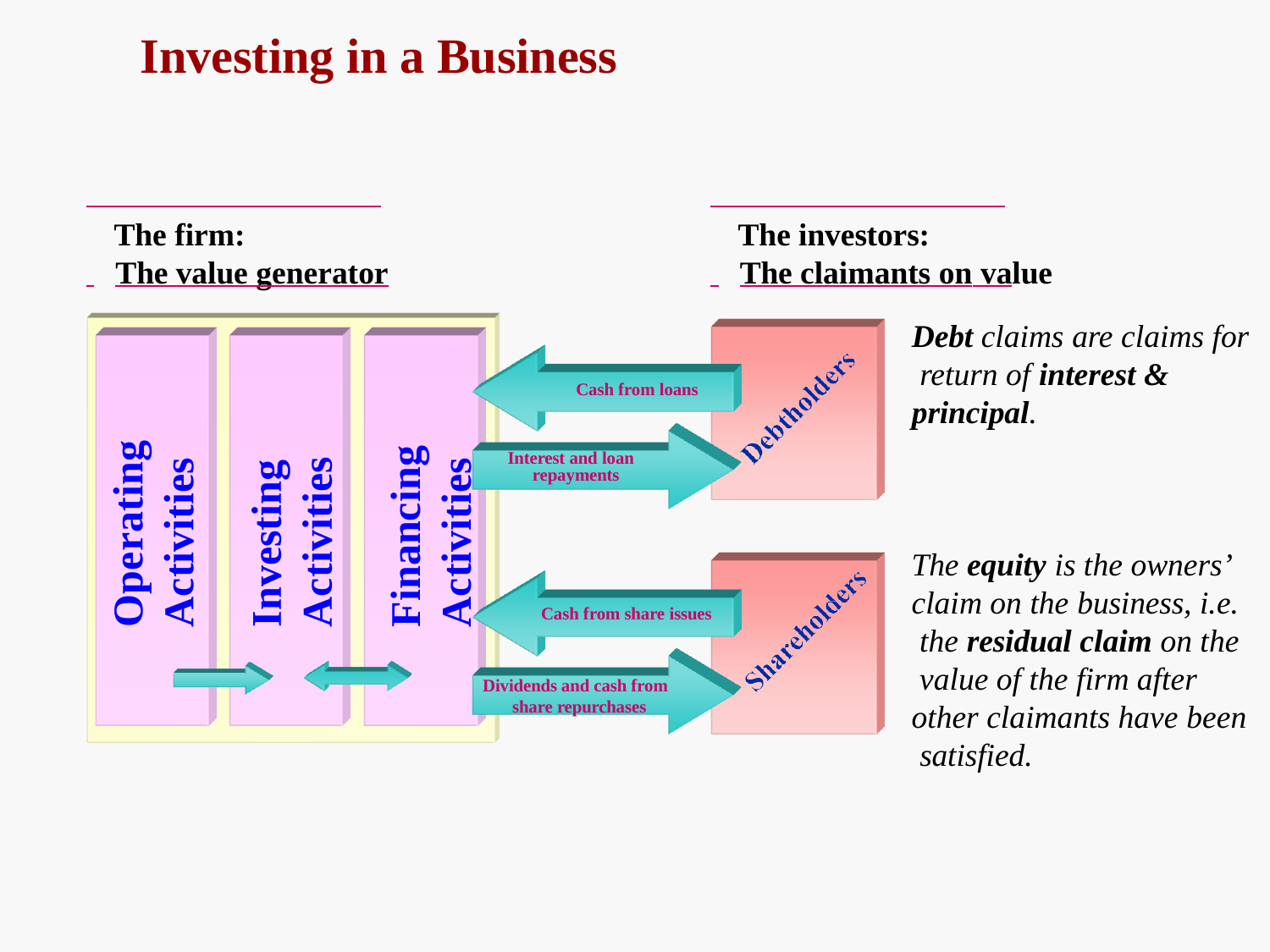

# Investing in a Business

The firm:
 	The value generator
The investors:
 	The claimants on value
Debt claims are claims for  return of interest &  principal.

Cash from loans

Operating
Activities
Financing
Activities
Interest and loan  repayments
Investing
Activities
The equity is the owners’  claim on the business, i.e.  the residual claim on the  value of the firm after  other claimants have been  satisfied.

Cash from share issues

Dividends and cash from  share repurchases